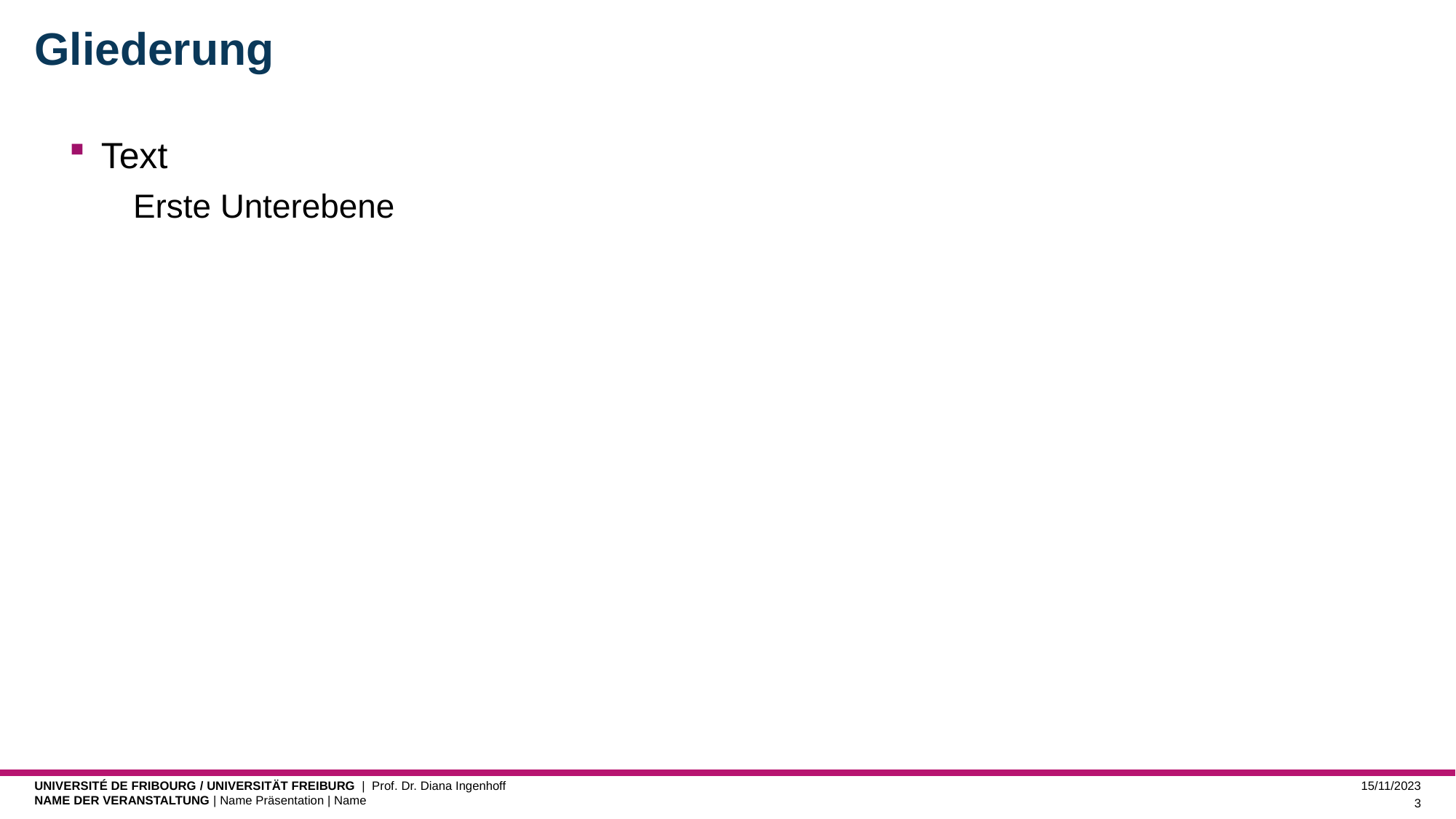

# Gliederung
Text
Erste Unterebene

15/11/2023
3